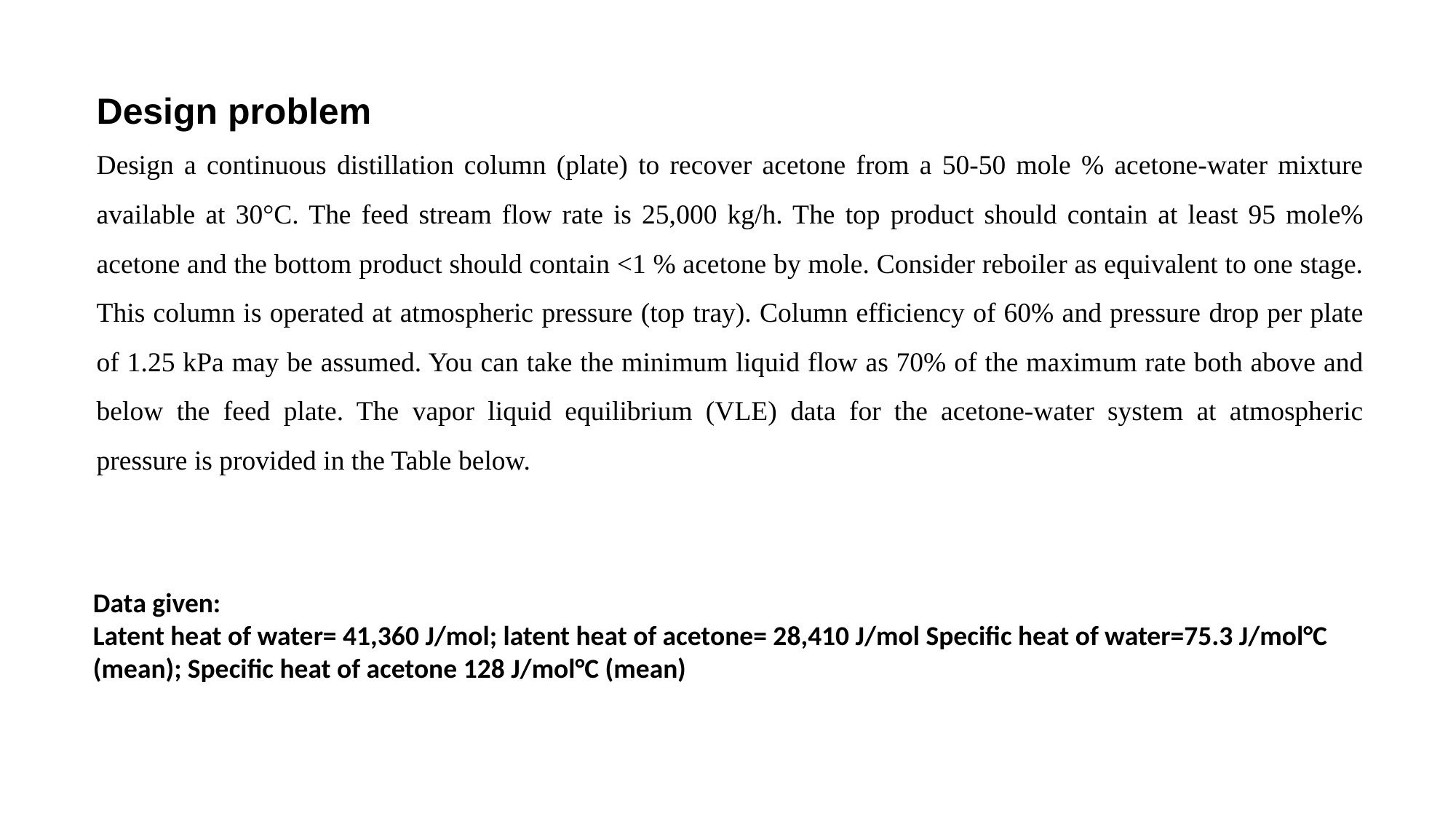

Design problem
Design a continuous distillation column (plate) to recover acetone from a 50-50 mole % acetone-water mixture available at 30°C. The feed stream flow rate is 25,000 kg/h. The top product should contain at least 95 mole% acetone and the bottom product should contain <1 % acetone by mole. Consider reboiler as equivalent to one stage. This column is operated at atmospheric pressure (top tray). Column efficiency of 60% and pressure drop per plate of 1.25 kPa may be assumed. You can take the minimum liquid flow as 70% of the maximum rate both above and below the feed plate. The vapor liquid equilibrium (VLE) data for the acetone-water system at atmospheric pressure is provided in the Table below.
Data given:
Latent heat of water= 41,360 J/mol; latent heat of acetone= 28,410 J/mol Specific heat of water=75.3 J/mol°C (mean); Specific heat of acetone 128 J/mol°C (mean)